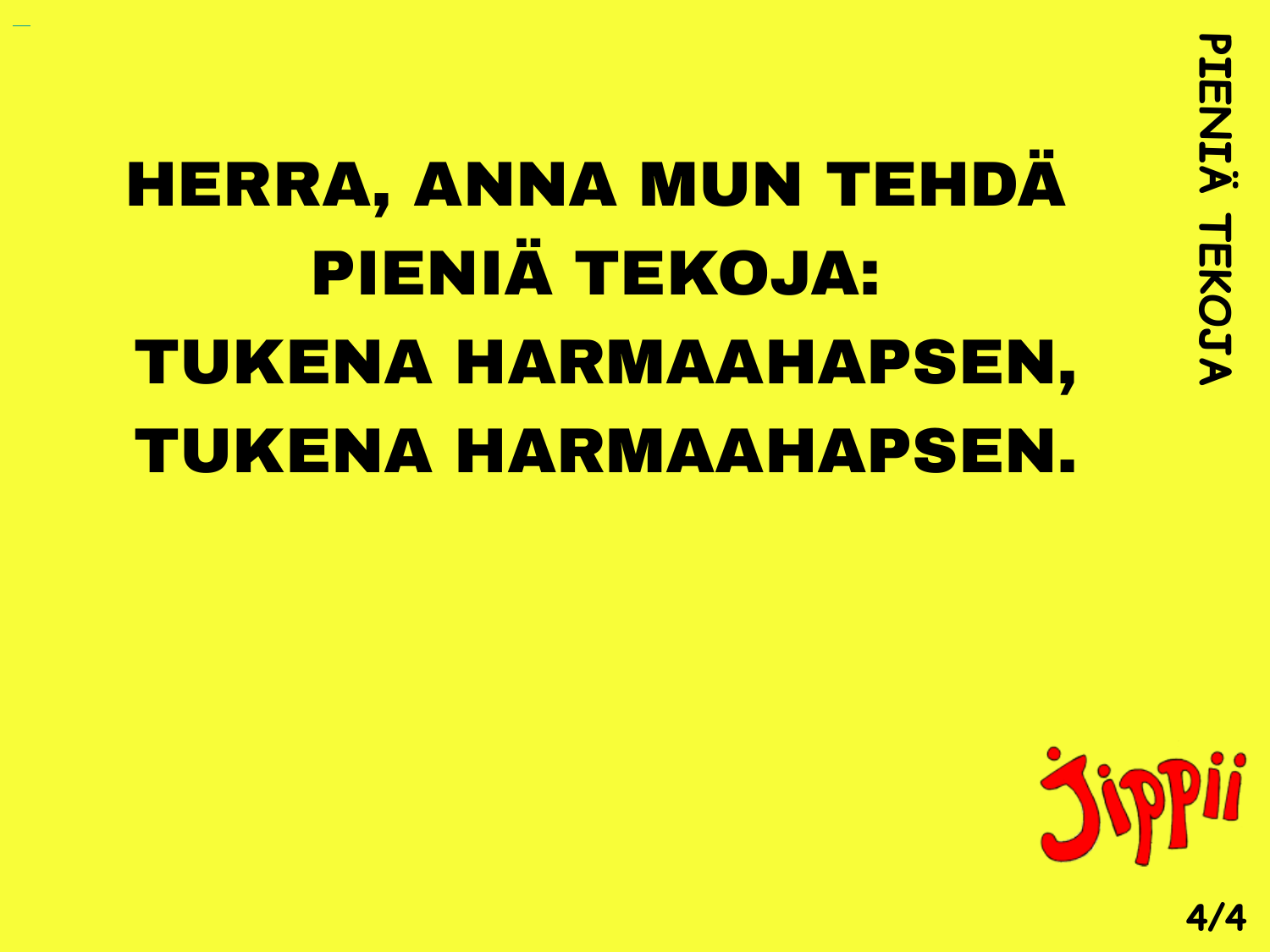

HERRA, ANNA MUN TEHDÄ
PIENIÄ TEKOJA:
TUKENA HARMAAHAPSEN,
TUKENA HARMAAHAPSEN.
PIENIÄ TEKOJA
4/4